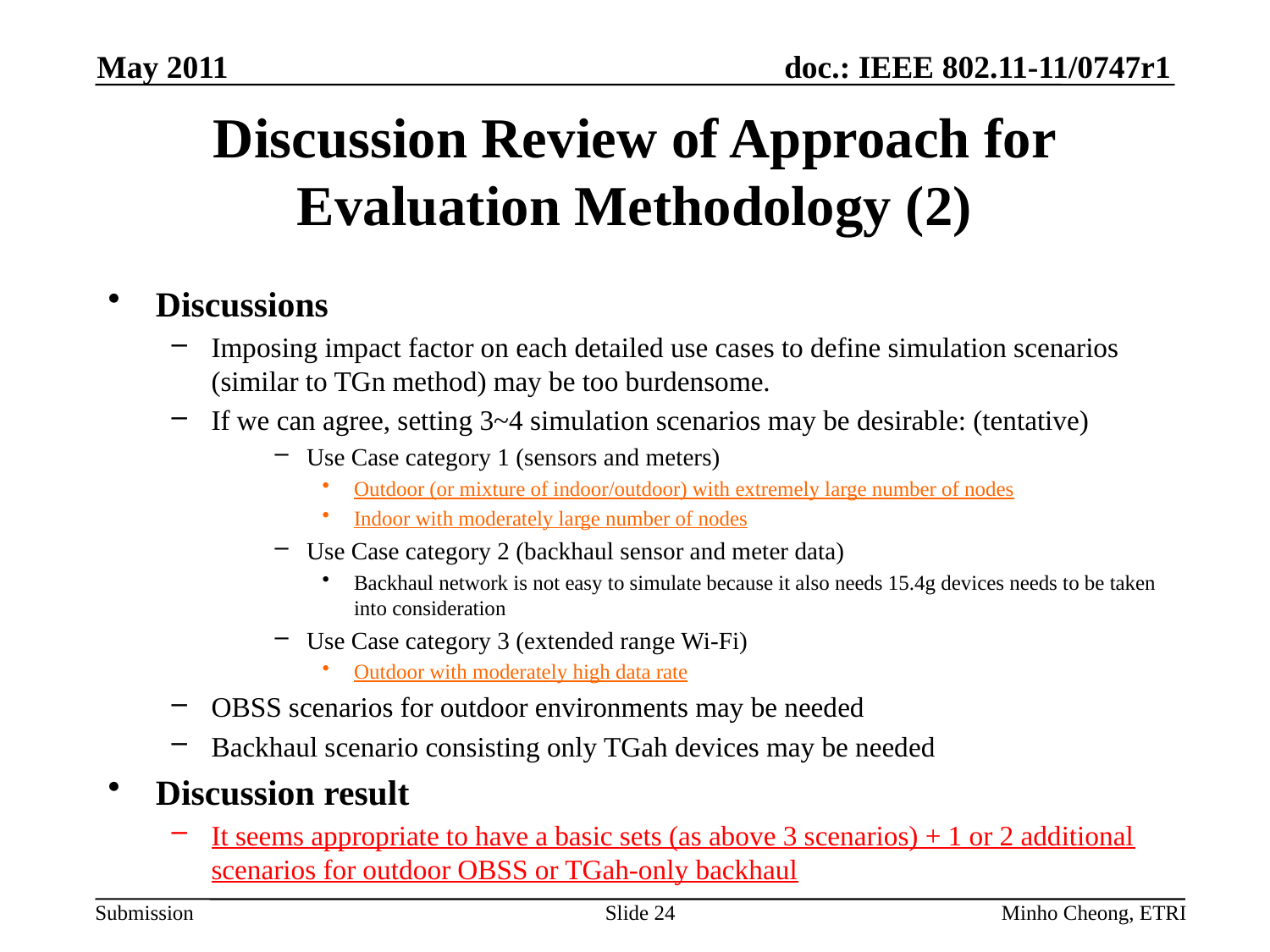

May 2011
# Discussion Review of Approach for Evaluation Methodology (2)
Discussions
Imposing impact factor on each detailed use cases to define simulation scenarios (similar to TGn method) may be too burdensome.
If we can agree, setting 3~4 simulation scenarios may be desirable: (tentative)
Use Case category 1 (sensors and meters)
Outdoor (or mixture of indoor/outdoor) with extremely large number of nodes
Indoor with moderately large number of nodes
Use Case category 2 (backhaul sensor and meter data)
Backhaul network is not easy to simulate because it also needs 15.4g devices needs to be taken into consideration
Use Case category 3 (extended range Wi-Fi)
Outdoor with moderately high data rate
OBSS scenarios for outdoor environments may be needed
Backhaul scenario consisting only TGah devices may be needed
Discussion result
It seems appropriate to have a basic sets (as above 3 scenarios) + 1 or 2 additional scenarios for outdoor OBSS or TGah-only backhaul

Slide 24
Minho Cheong, ETRI